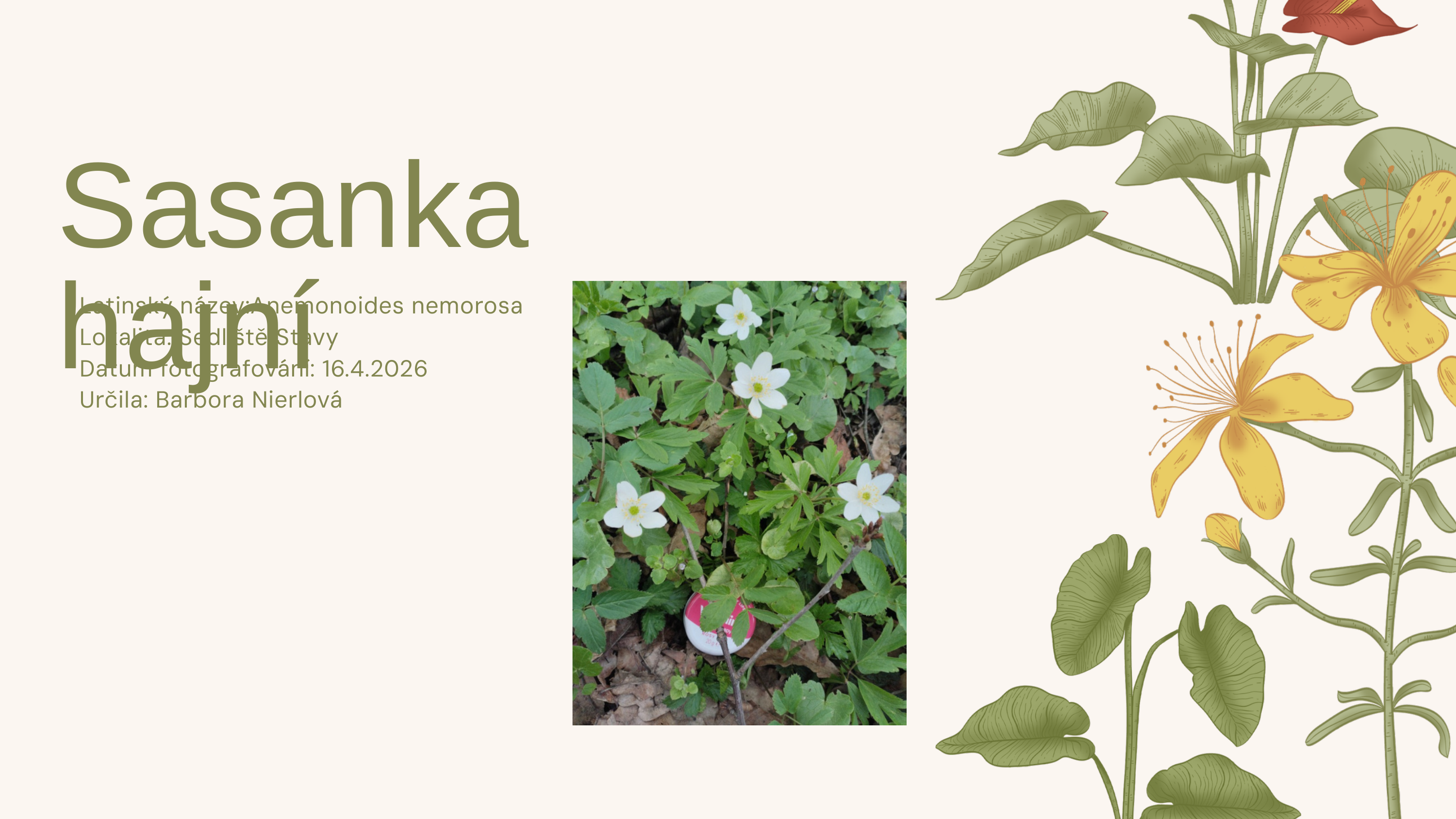

Sasanka hajní

Latinský název:Anemonoides nemorosa
Lokalita: Sedliště Stavy
Datum fotografování: 16.4.2026
Určila: Barbora Nierlová